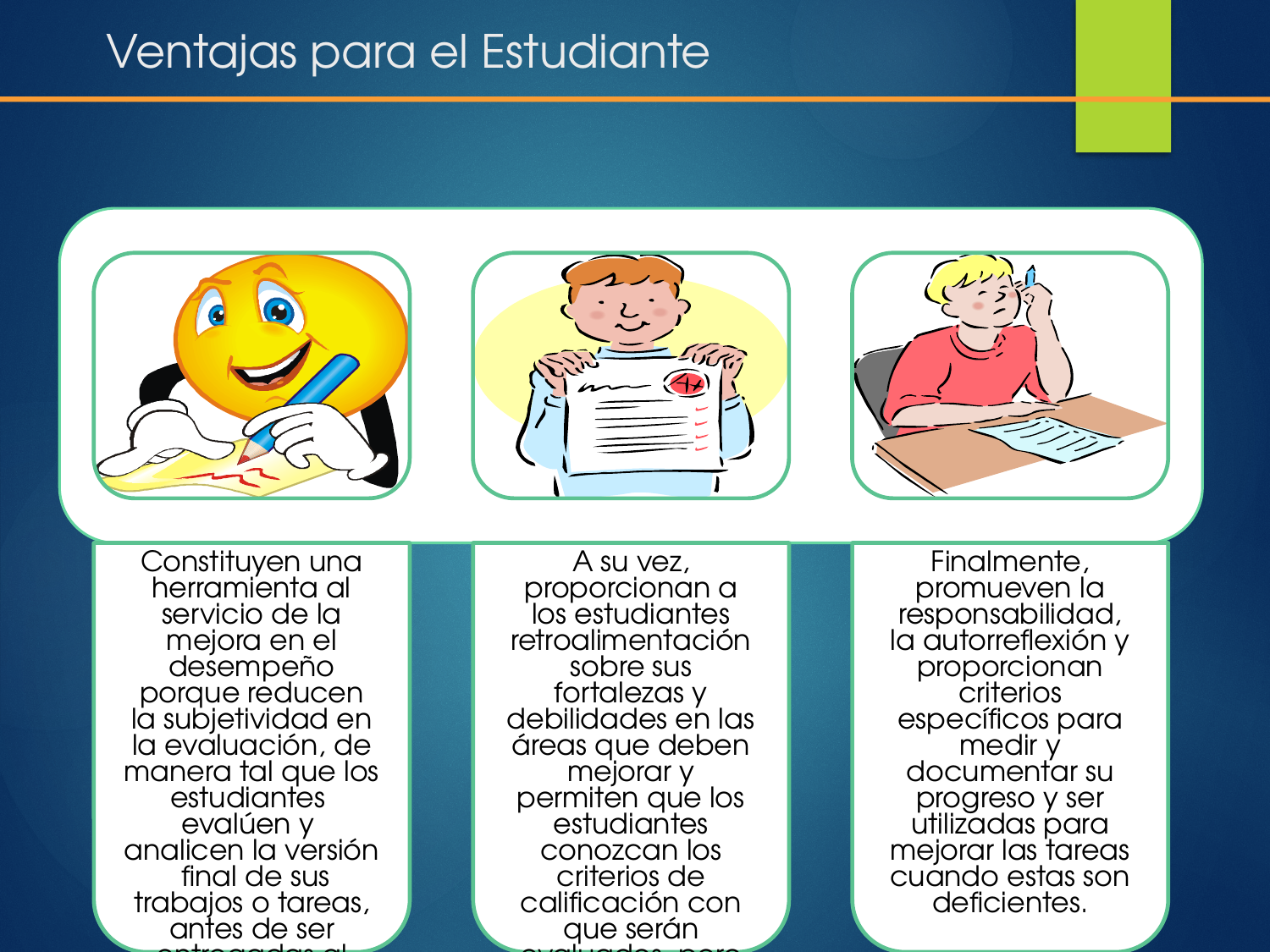

# Ventajas para el Estudiante
Finalmente, promueven la responsabilidad, la autorreflexión y proporcionan criterios específicos para medir y documentar su progreso y ser utilizadas para mejorar las tareas cuando estas son deficientes.